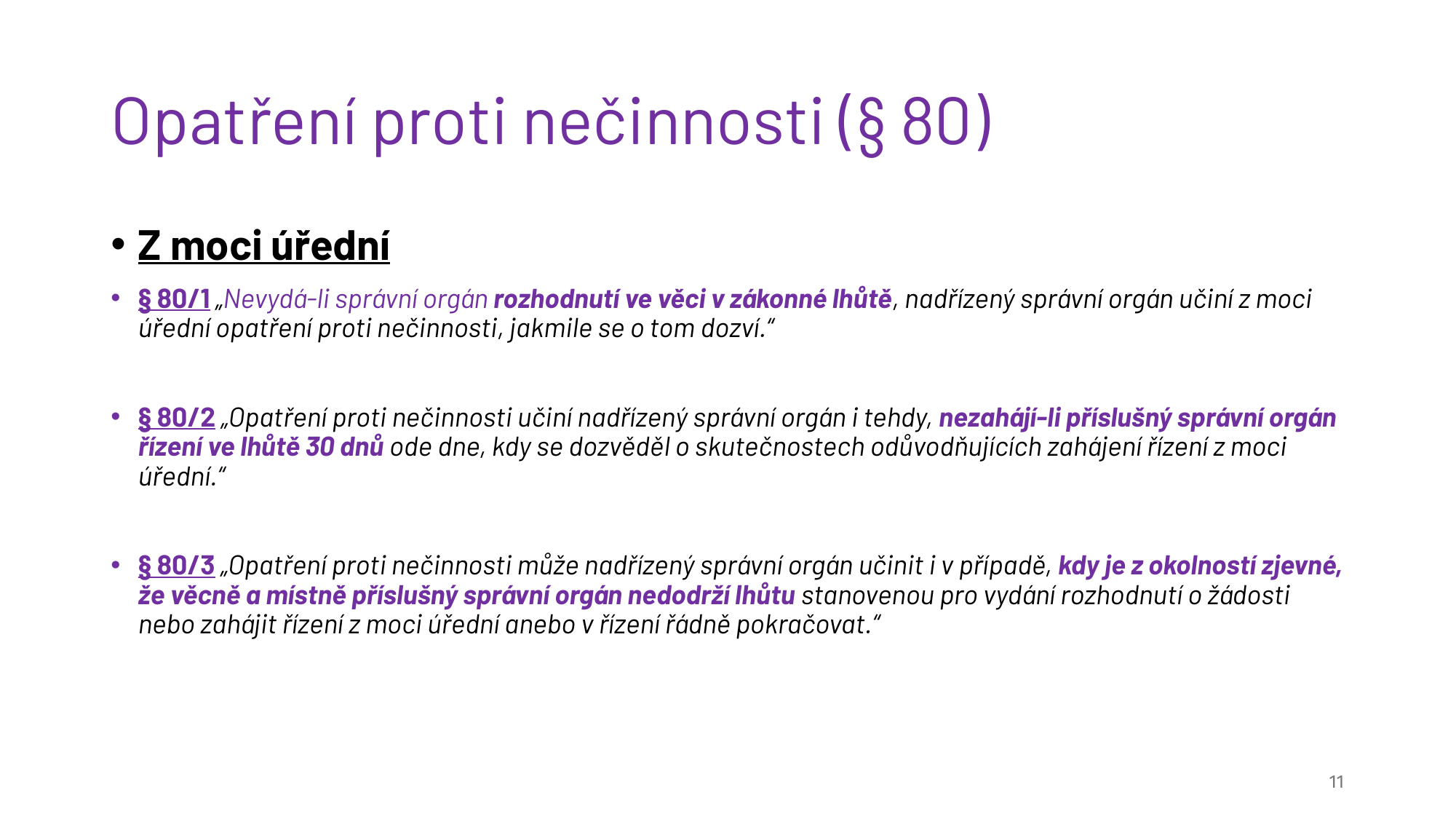

# Opatření proti nečinnosti (§ 80)
Z moci úřední
§ 80/1 „Nevydá-li správní orgán rozhodnutí ve věci v zákonné lhůtě, nadřízený správní orgán učiní z moci úřední opatření proti nečinnosti, jakmile se o tom dozví.“

§ 80/2 „Opatření proti nečinnosti učiní nadřízený správní orgán i tehdy, nezahájí-li příslušný správní orgán řízení ve lhůtě 30 dnů ode dne, kdy se dozvěděl o skutečnostech odůvodňujících zahájení řízení z moci úřední.“

§ 80/3 „Opatření proti nečinnosti může nadřízený správní orgán učinit i v případě, kdy je z okolností zjevné, že věcně a místně příslušný správní orgán nedodrží lhůtu stanovenou pro vydání rozhodnutí o žádosti nebo zahájit řízení z moci úřední anebo v řízení řádně pokračovat.“

11